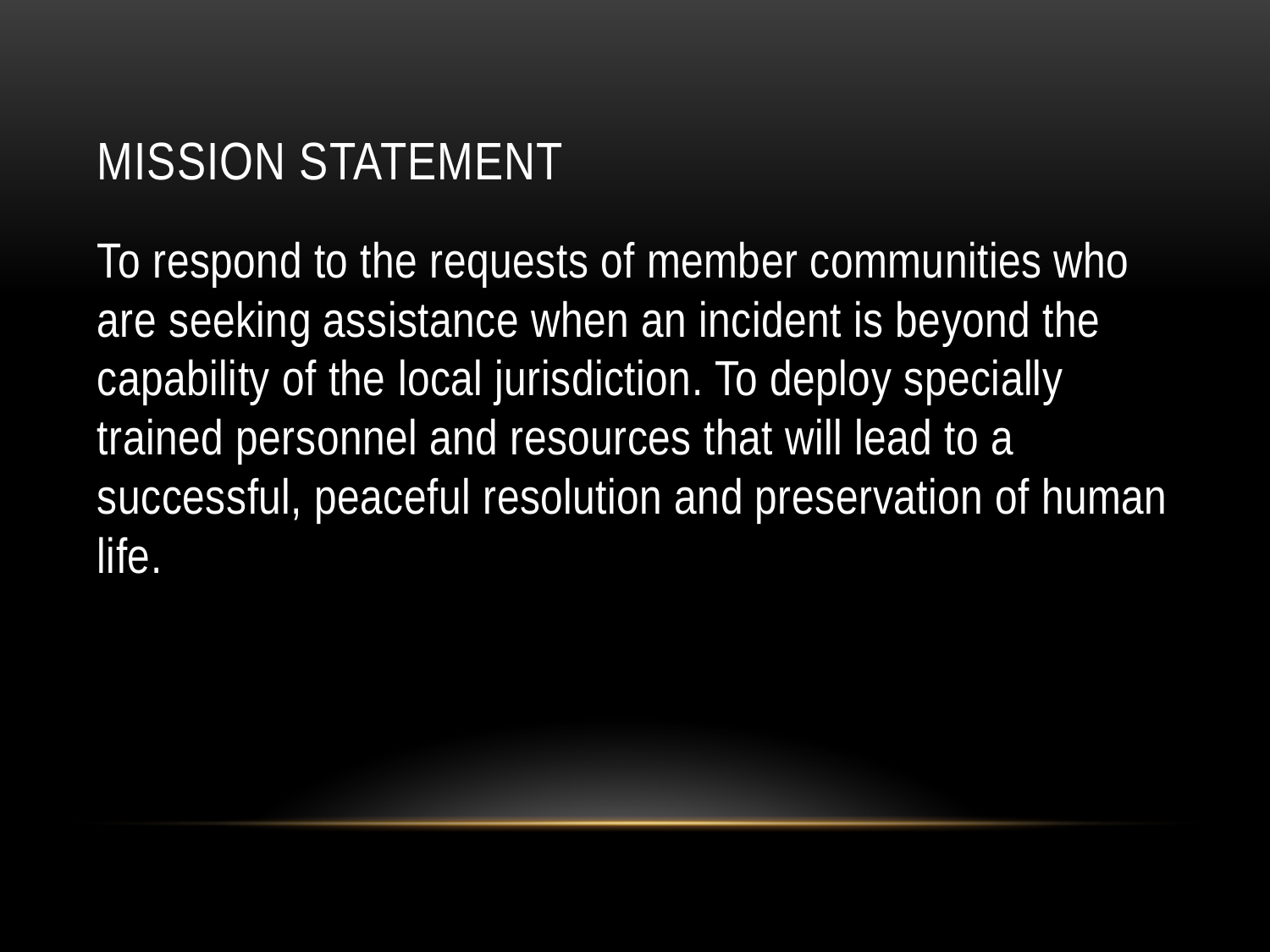

# Mission Statement
To respond to the requests of member communities who are seeking assistance when an incident is beyond the capability of the local jurisdiction. To deploy specially trained personnel and resources that will lead to a successful, peaceful resolution and preservation of human life.